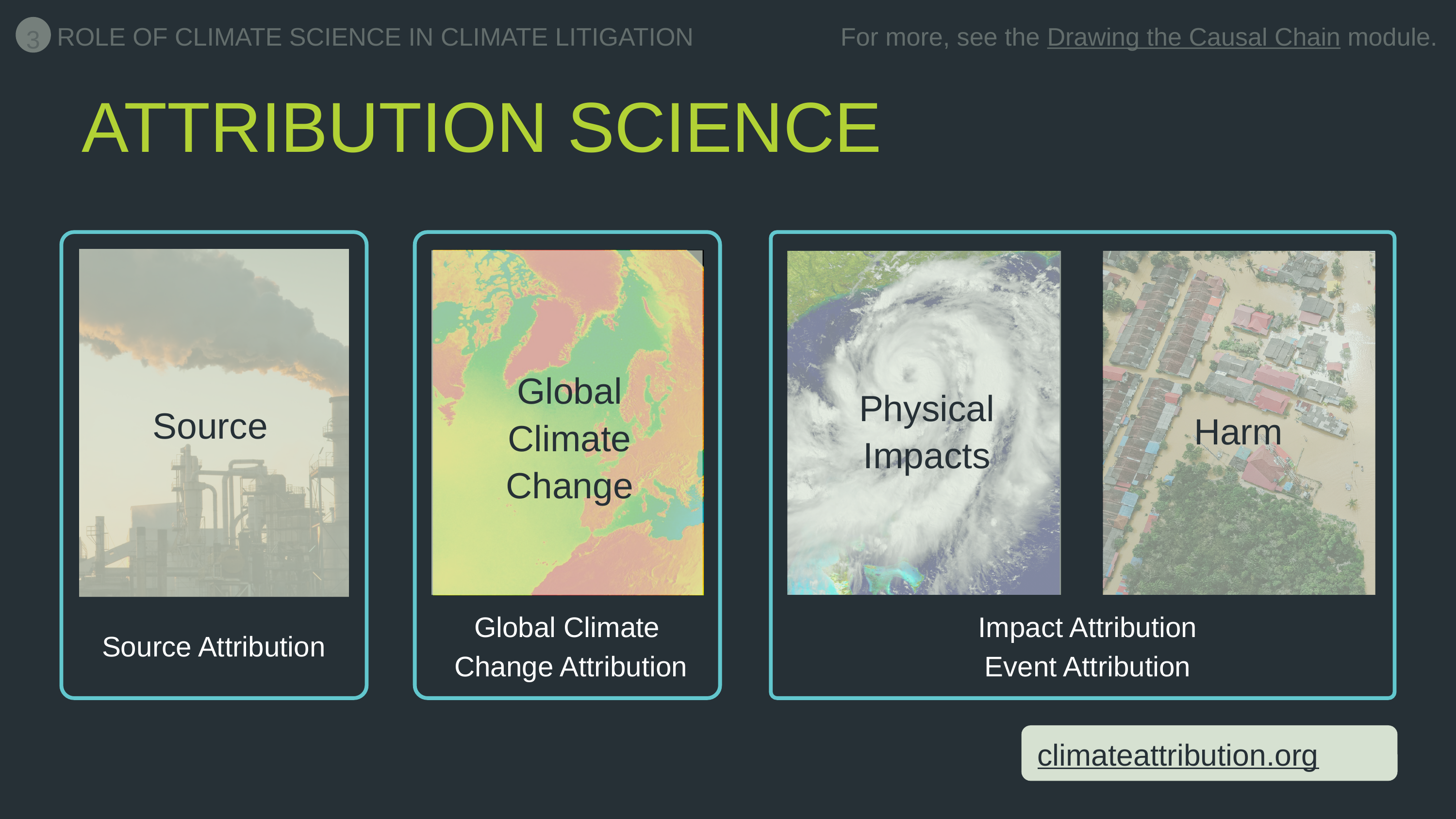

3
ROLE OF CLIMATE SCIENCE IN CLIMATE LITIGATION
For more, see the Drawing the Causal Chain module.
ATTRIBUTION SCIENCE

Global Climate Change
Physical Impacts
Source
Harm
Global Climate
 Change Attribution
Impact Attribution
Event Attribution
Source Attribution

climateattribution.org